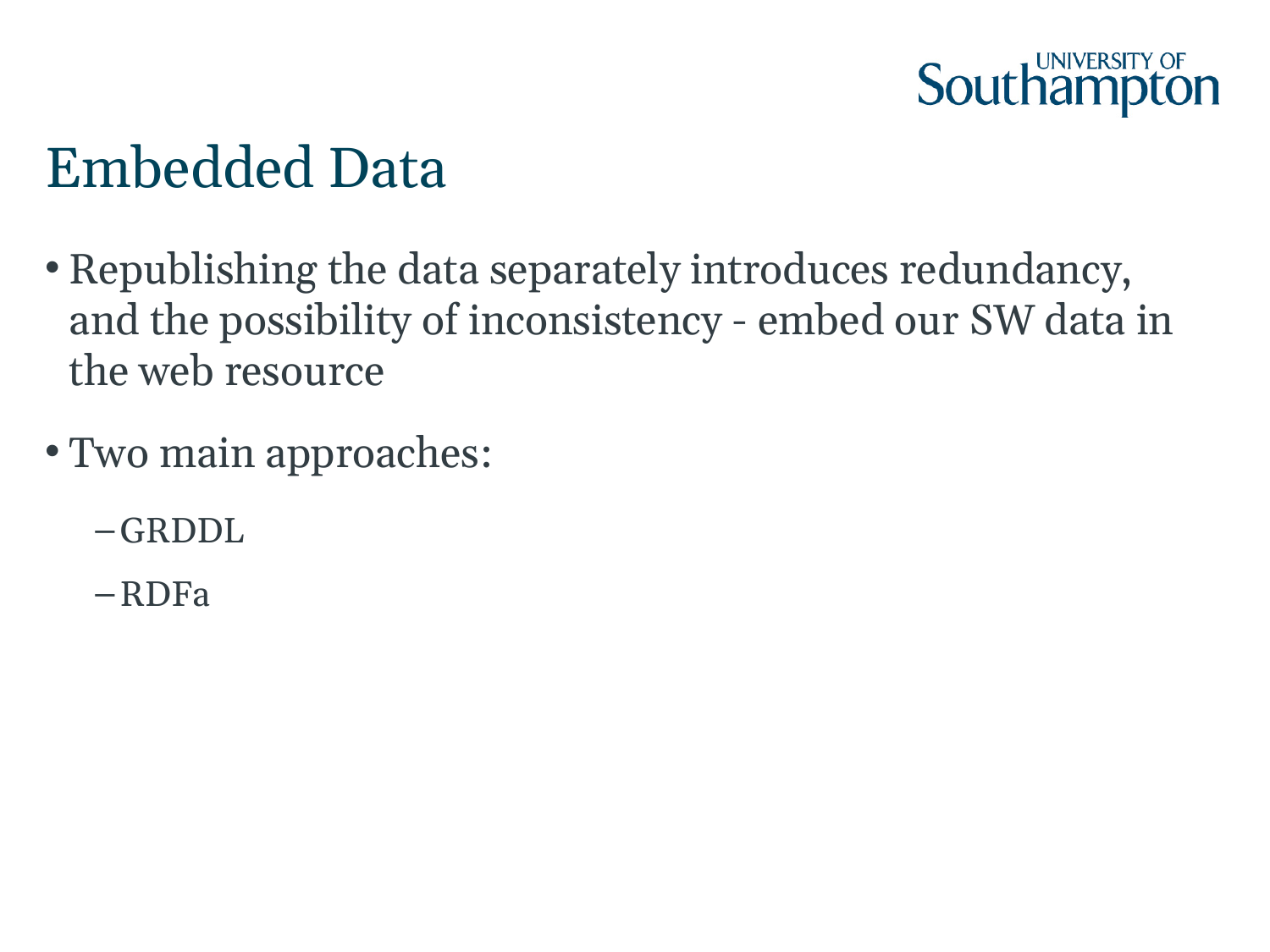

# Embedded Data
Republishing the data separately introduces redundancy, and the possibility of inconsistency - embed our SW data in the web resource
Two main approaches:
GRDDL
RDFa